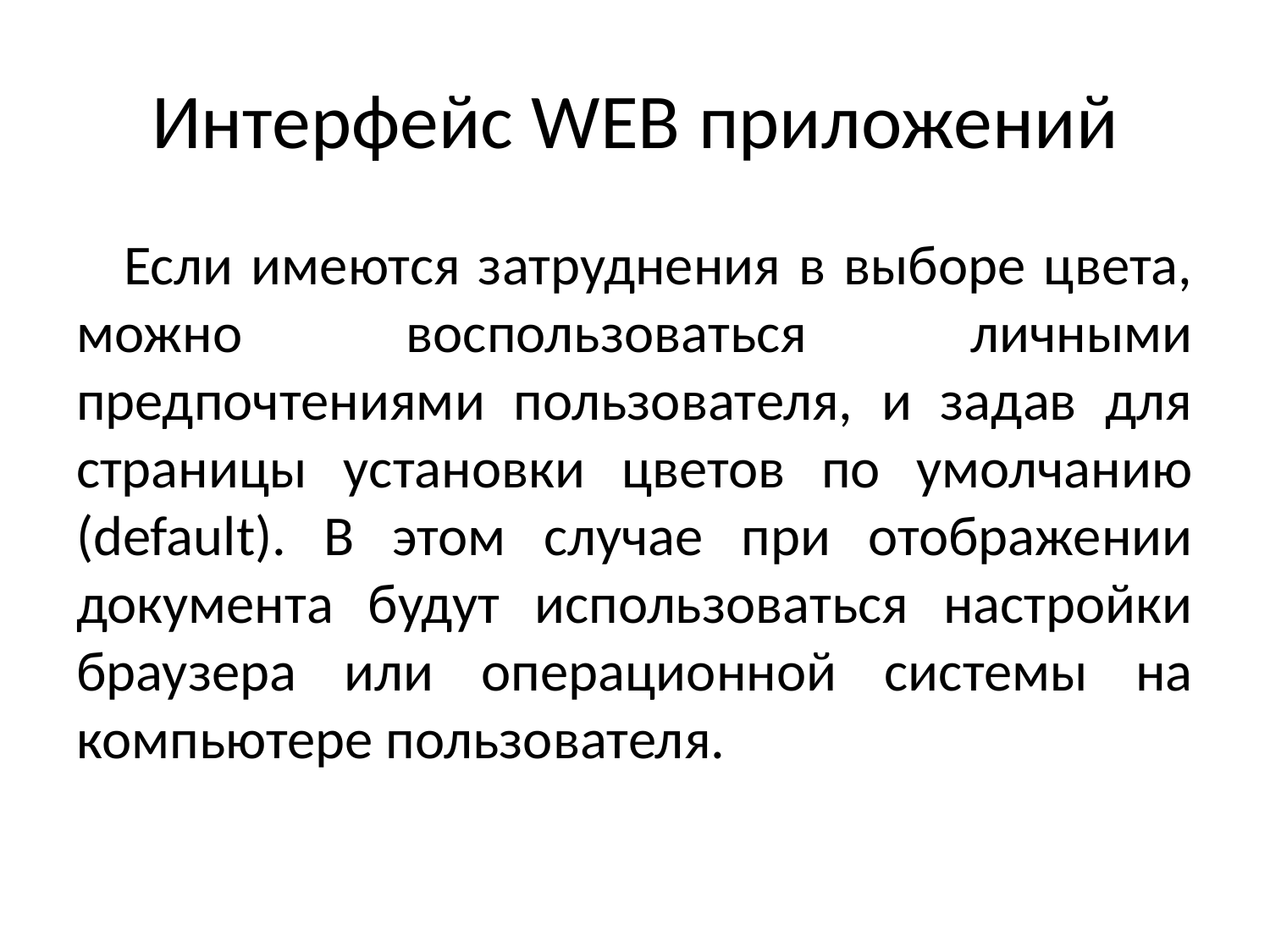

# Интерфейс WEB приложений
Если имеются затруднения в выборе цвета, можно воспользоваться личными предпочтениями пользователя, и задав для страницы установки цветов по умолчанию (default). В этом случае при отображении документа будут использоваться настройки браузера или операционной системы на компьютере пользователя.